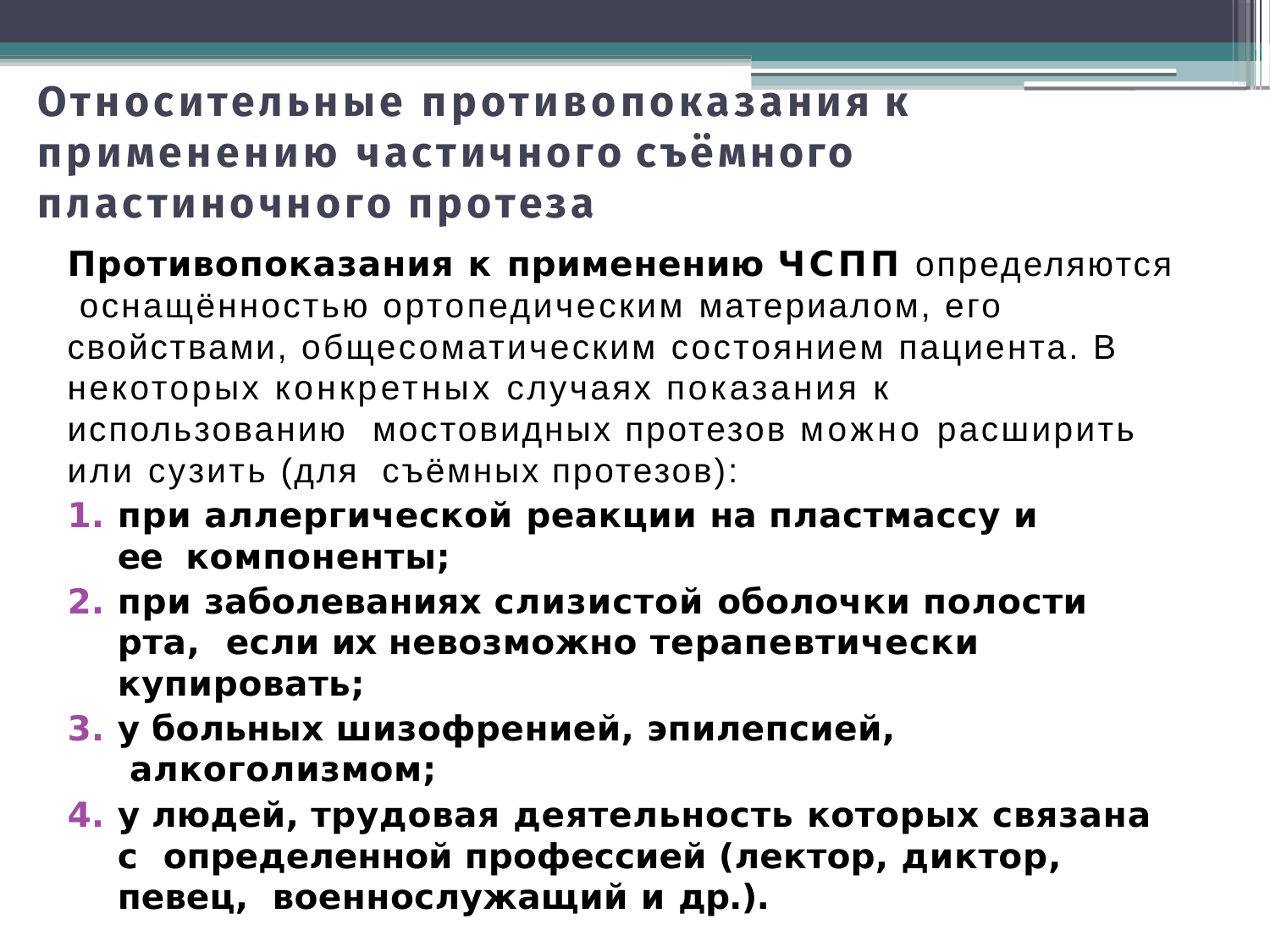

# Относительные противопоказания к
применению частичного съёмного  пластиночного протеза
Противопоказания к применению ЧСПП определяются  оснащённостью ортопедическим материалом, его  свойствами, общесоматическим состоянием пациента. В  некоторых конкретных случаях показания к использованию  мостовидных протезов можно расширить или сузить (для  съёмных протезов):
при аллергической реакции на пластмассу и ее  компоненты;
при заболеваниях слизистой оболочки полости рта,  если их невозможно терапевтически купировать;
у больных шизофренией, эпилепсией,  алкоголизмом;
у людей, трудовая деятельность которых связана с  определенной профессией (лектор, диктор, певец,  военнослужащий и др.).